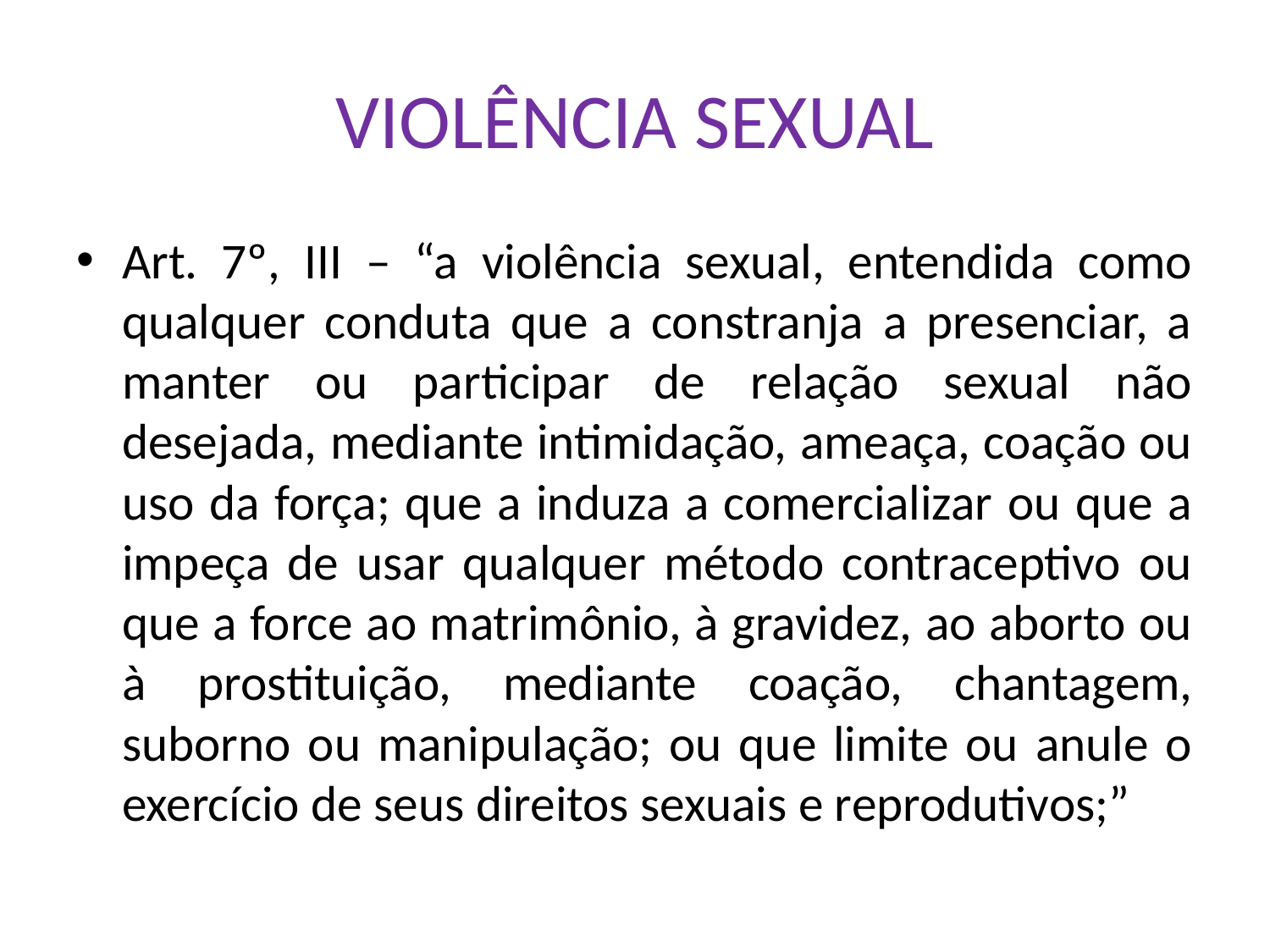

# VIOLÊNCIA SEXUAL
Art. 7º, III – “a violência sexual, entendida como qualquer conduta que a constranja a presenciar, a manter ou participar de relação sexual não desejada, mediante intimidação, ameaça, coação ou uso da força; que a induza a comercializar ou que a impeça de usar qualquer método contraceptivo ou que a force ao matrimônio, à gravidez, ao aborto ou à prostituição, mediante coação, chantagem, suborno ou manipulação; ou que limite ou anule o exercício de seus direitos sexuais e reprodutivos;”